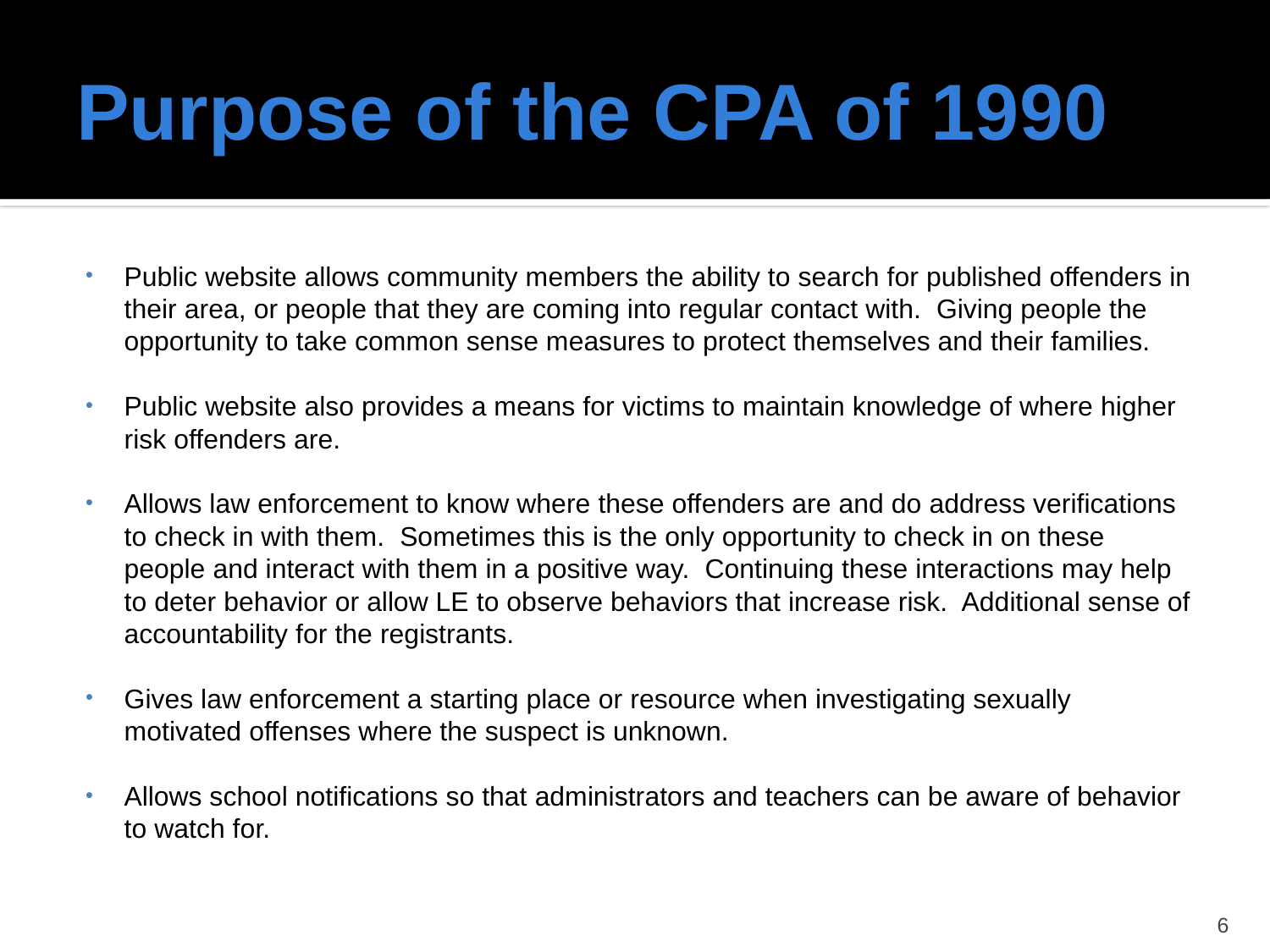

# Purpose of the CPA of 1990
Public website allows community members the ability to search for published offenders in their area, or people that they are coming into regular contact with.  Giving people the opportunity to take common sense measures to protect themselves and their families.

Public website also provides a means for victims to maintain knowledge of where higher risk offenders are.

Allows law enforcement to know where these offenders are and do address verifications to check in with them.  Sometimes this is the only opportunity to check in on these people and interact with them in a positive way.  Continuing these interactions may help to deter behavior or allow LE to observe behaviors that increase risk.  Additional sense of accountability for the registrants.

Gives law enforcement a starting place or resource when investigating sexually motivated offenses where the suspect is unknown.

Allows school notifications so that administrators and teachers can be aware of behavior to watch for.
6